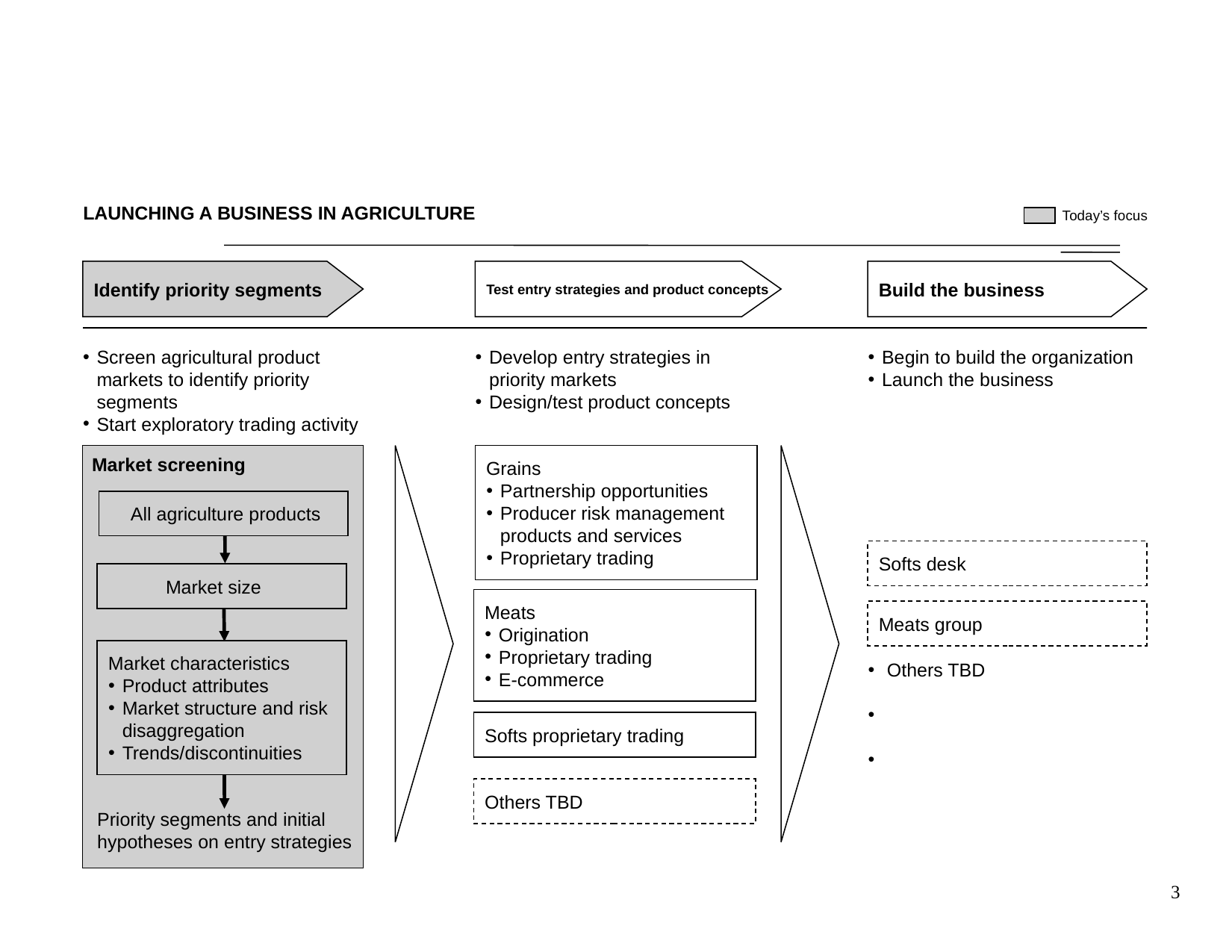

# LAUNCHING A BUSINESS IN AGRICULTURE
Today’s focus

Identify priority segments
Test entry strategies and product concepts
Build the business

Screen agricultural product markets to identify priority segments
Start exploratory trading activity
Develop entry strategies in priority markets
Design/test product concepts
Begin to build the organization
Launch the business

 Others TBD

Grains
Partnership opportunities
Producer risk management products and services
Proprietary trading

Market screening
    All agriculture products

Softs desk
           Market size
Meats
Origination
Proprietary trading
E-commerce
Meats group

Market characteristics
Product attributes
Market structure and risk disaggregation
Trends/discontinuities
Softs proprietary trading

Others TBD
Priority segments and initial hypotheses on entry strategies
3